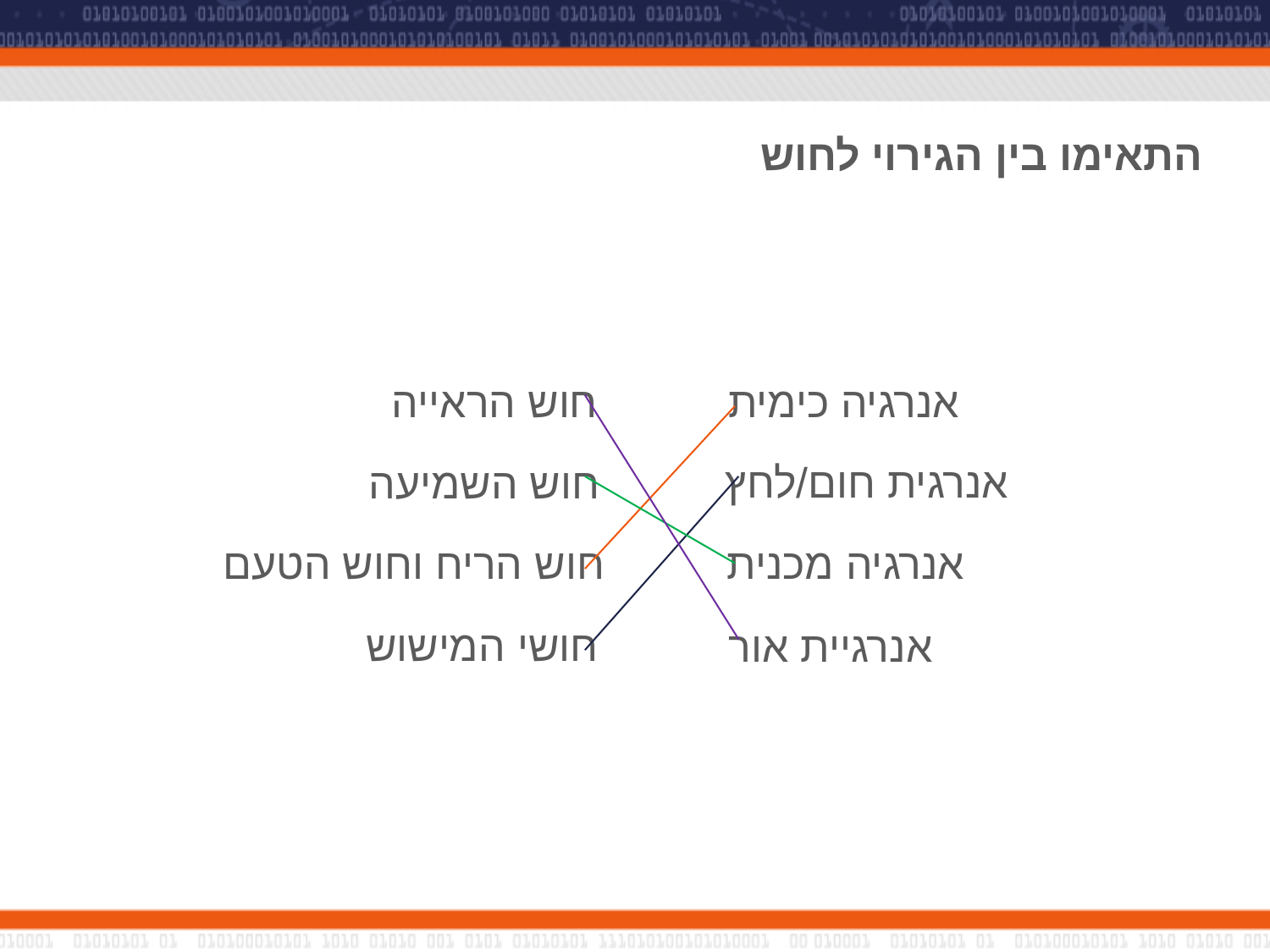

התאימו בין הגירוי לחוש
אנרגיה כימית
חוש הראייה
אנרגית חום/לחץ
חוש השמיעה
חוש הריח וחוש הטעם
אנרגיה מכנית
חושי המישוש
אנרגיית אור